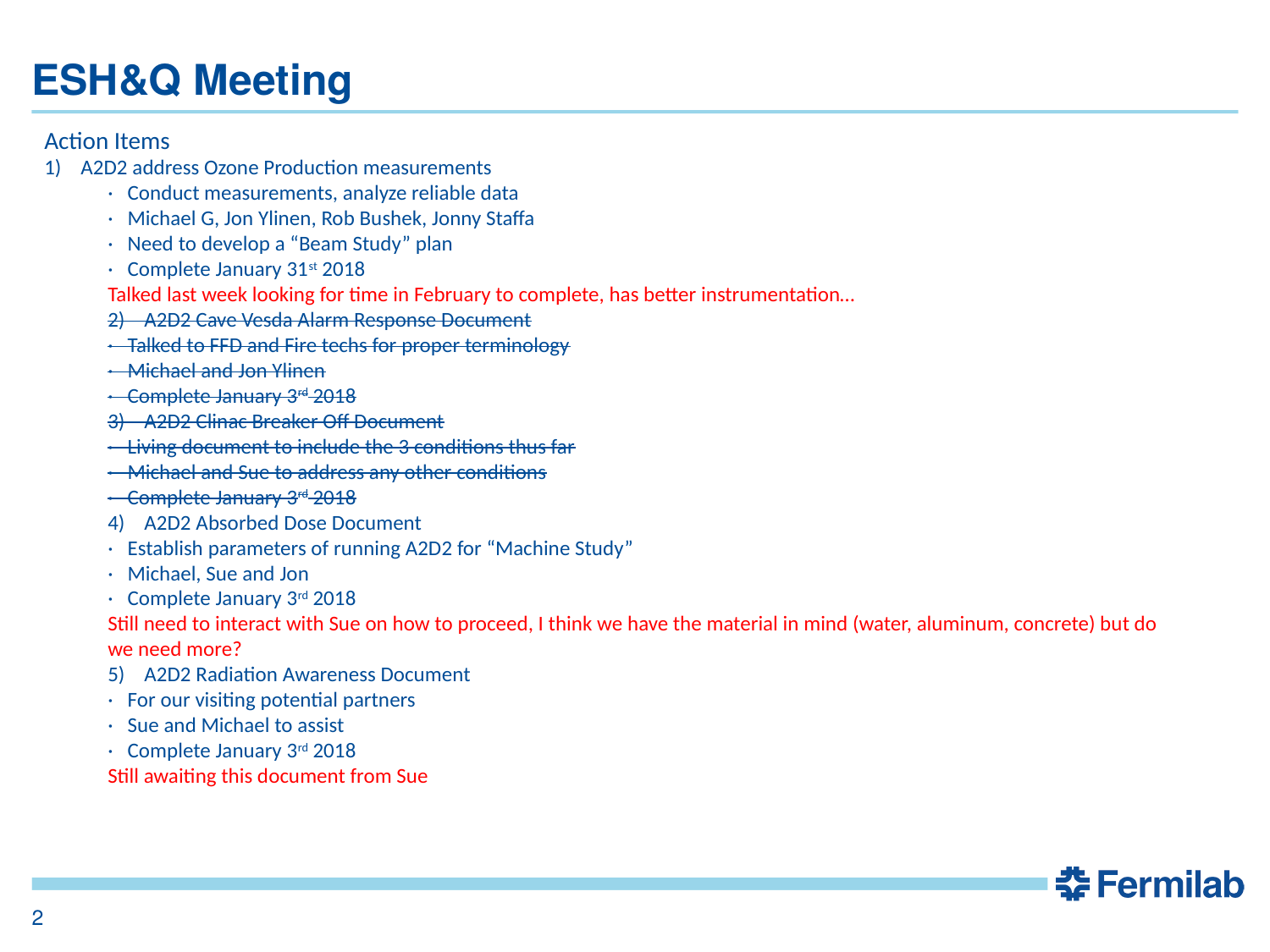

# ESH&Q Meeting
Action Items
1)    A2D2 address Ozone Production measurements
·   Conduct measurements, analyze reliable data
·   Michael G, Jon Ylinen, Rob Bushek, Jonny Staffa
·   Need to develop a “Beam Study” plan
·   Complete January 31st 2018
Talked last week looking for time in February to complete, has better instrumentation…
2)    A2D2 Cave Vesda Alarm Response Document
·   Talked to FFD and Fire techs for proper terminology
·   Michael and Jon Ylinen
·   Complete January 3rd 2018
3)    A2D2 Clinac Breaker Off Document
·   Living document to include the 3 conditions thus far
·   Michael and Sue to address any other conditions
·   Complete January 3rd 2018
4)    A2D2 Absorbed Dose Document
·   Establish parameters of running A2D2 for “Machine Study”
·   Michael, Sue and Jon
·   Complete January 3rd 2018
Still need to interact with Sue on how to proceed, I think we have the material in mind (water, aluminum, concrete) but do we need more?
5)    A2D2 Radiation Awareness Document
·   For our visiting potential partners
·   Sue and Michael to assist
·   Complete January 3rd 2018
Still awaiting this document from Sue

2